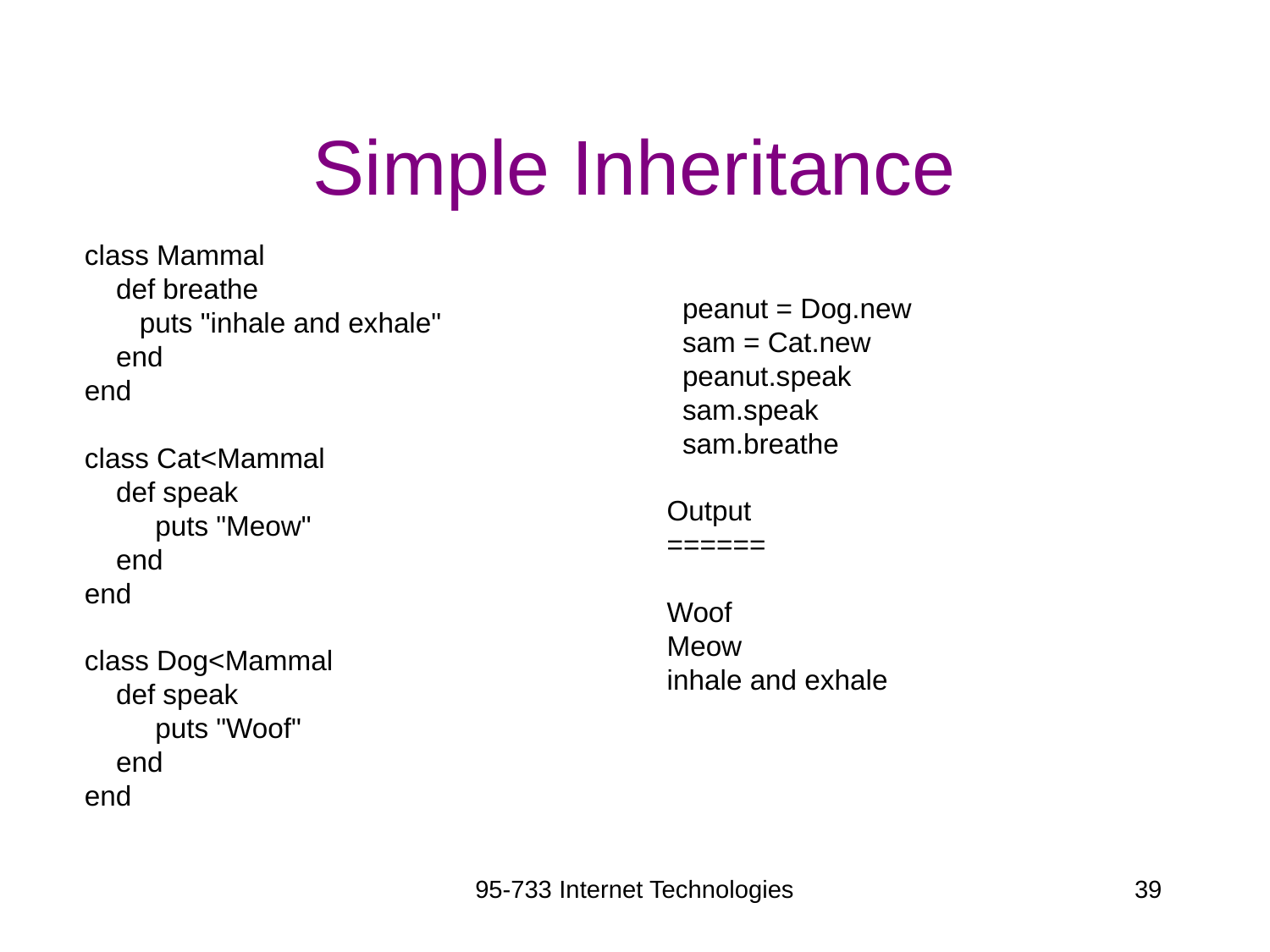

# Simple Inheritance
class Mammal
    def breathe
       puts "inhale and exhale"
    end
end

class Cat<Mammal
    def speak
         puts "Meow"
    end
end

class Dog<Mammal
    def speak
         puts "Woof"
    end
end

  peanut = Dog.new
  sam = Cat.new
  peanut.speak
  sam.speak
  sam.breathe

Output
======

Woof
Meow
inhale and exhale

95-733 Internet Technologies
39